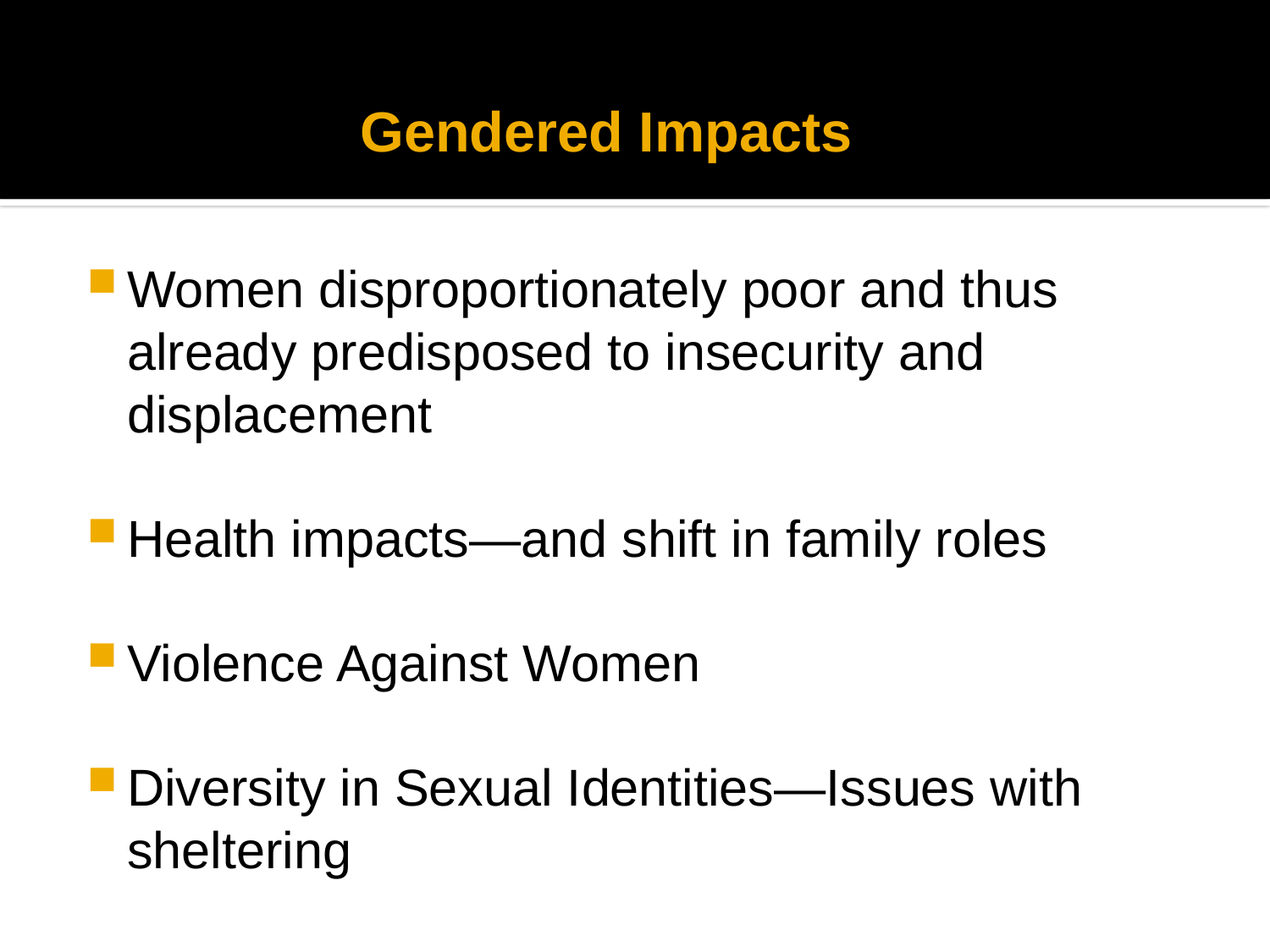

# Gendered Impacts
Women disproportionately poor and thus already predisposed to insecurity and displacement

Health impacts—and shift in family roles

Violence Against Women

Diversity in Sexual Identities—Issues with sheltering